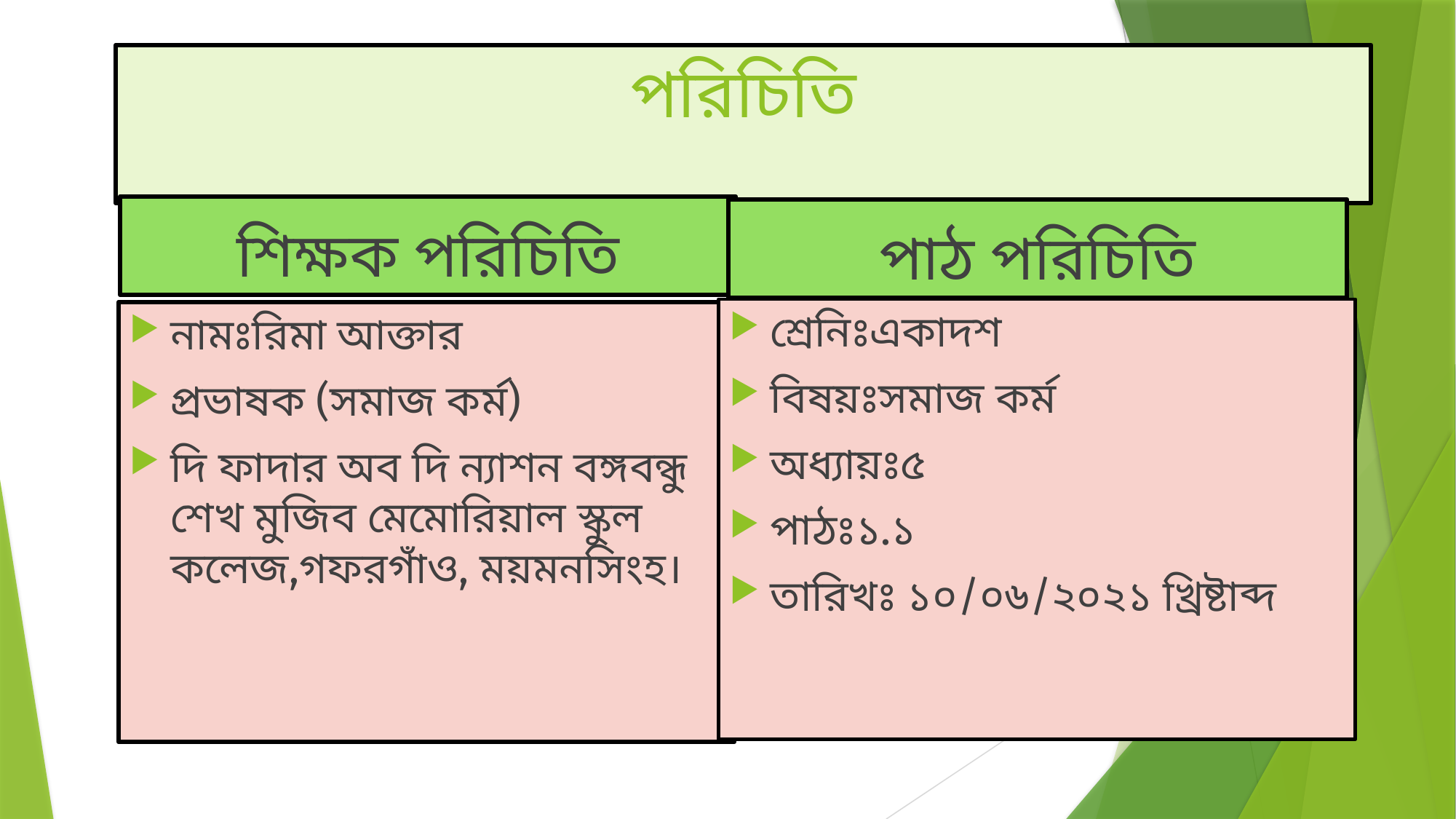

# পরিচিতি
শিক্ষক পরিচিতি
পাঠ পরিচিতি
শ্রেনিঃএকাদশ
বিষয়ঃসমাজ কর্ম
অধ্যায়ঃ৫
পাঠঃ১.১
তারিখঃ ১০/০৬/২০২১ খ্রিষ্টাব্দ
নামঃরিমা আক্তার
প্রভাষক (সমাজ কর্ম)
দি ফাদার অব দি ন্যাশন বঙ্গবন্ধু শেখ মুজিব মেমোরিয়াল স্কুল কলেজ,গফরগাঁও, ময়মনসিংহ।